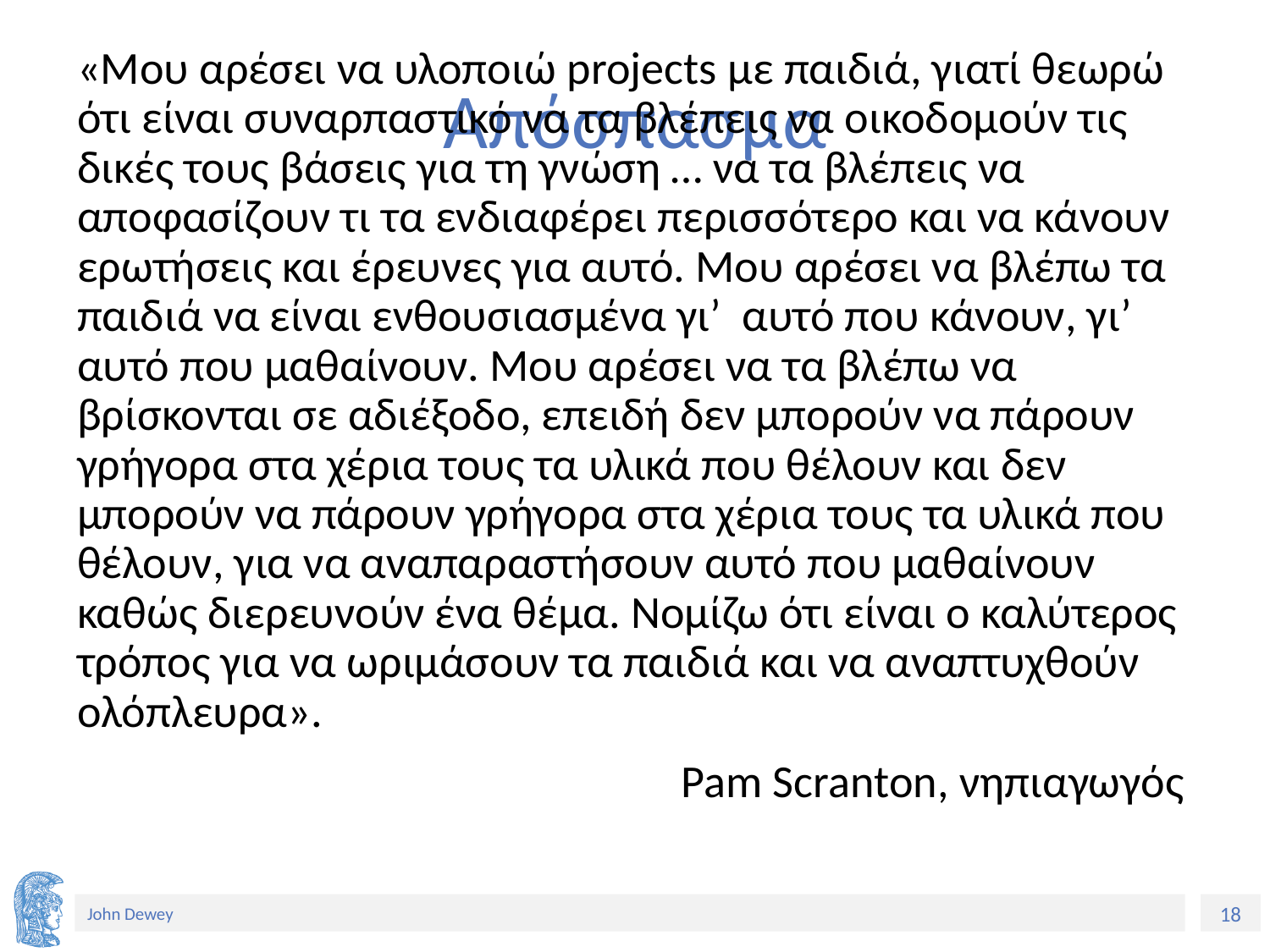

# Απόσπασμα
«Μου αρέσει να υλοποιώ projects με παιδιά, γιατί θεωρώ ότι είναι συναρπαστικό να τα βλέπεις να οικοδομούν τις δικές τους βάσεις για τη γνώση … να τα βλέπεις να αποφασίζουν τι τα ενδιαφέρει περισσότερο και να κάνουν ερωτήσεις και έρευνες για αυτό. Μου αρέσει να βλέπω τα παιδιά να είναι ενθουσιασμένα γι’  αυτό που κάνουν, γι’  αυτό που μαθαίνουν. Μου αρέσει να τα βλέπω να βρίσκονται σε αδιέξοδο, επειδή δεν μπορούν να πάρουν γρήγορα στα χέρια τους τα υλικά που θέλουν και δεν μπορούν να πάρουν γρήγορα στα χέρια τους τα υλικά που θέλουν, για να αναπαραστήσουν αυτό που μαθαίνουν καθώς διερευνούν ένα θέμα. Νομίζω ότι είναι ο καλύτερος τρόπος για να ωριμάσουν τα παιδιά και να αναπτυχθούν ολόπλευρα».
                     Pam Scranton, νηπιαγωγός